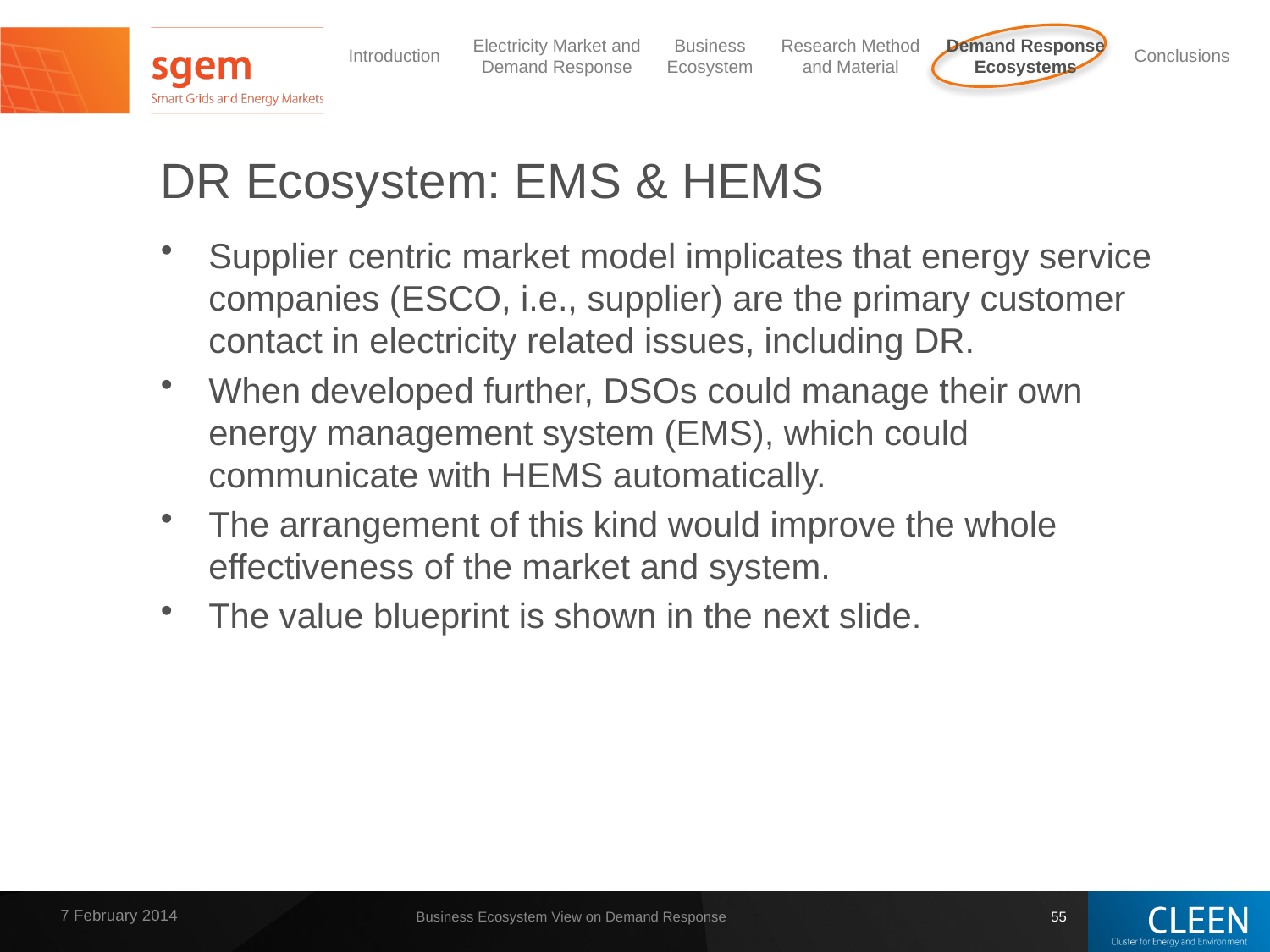

# DR Ecosystem: EMS & HEMS
Supplier centric market model implicates that energy service companies (ESCO, i.e., supplier) are the primary customer contact in electricity related issues, including DR.
When developed further, DSOs could manage their own energy management system (EMS), which could communicate with HEMS automatically.
The arrangement of this kind would improve the whole effectiveness of the market and system.
The value blueprint is shown in the next slide.
7 February 2014
Business Ecosystem View on Demand Response
55